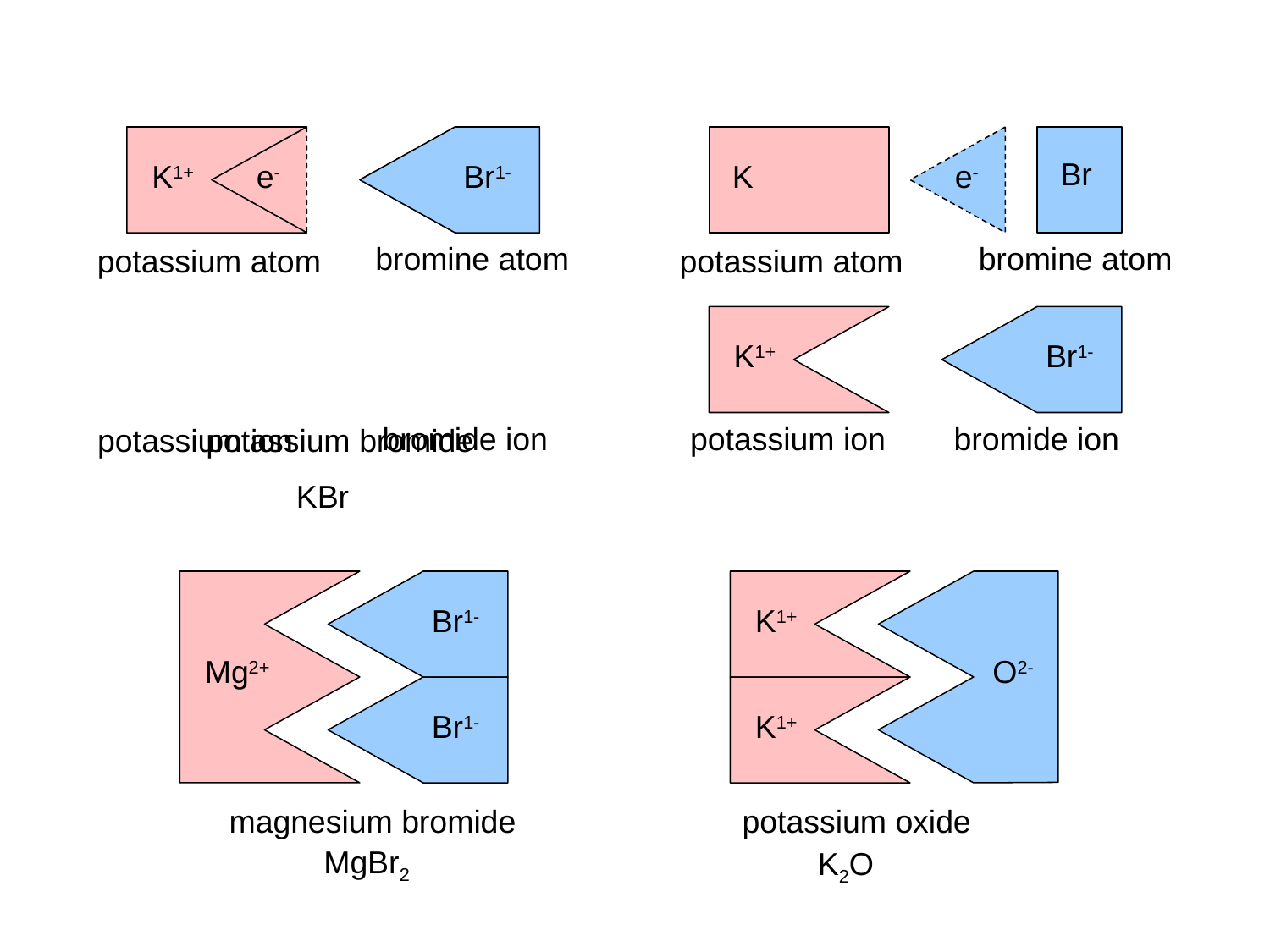

K1+

e-

e-

Br1-

Br

K

Br
bromine atom
potassium atom

e-
K
bromine atom
potassium atom

K1+

Br1-
potassium ion
bromide ion
bromide ion
potassium ion
potassium bromide
KBr

Mg2+

Br1-

K1+

O2-

Br1-

K1+
magnesium bromide
potassium oxide
MgBr2
K2O